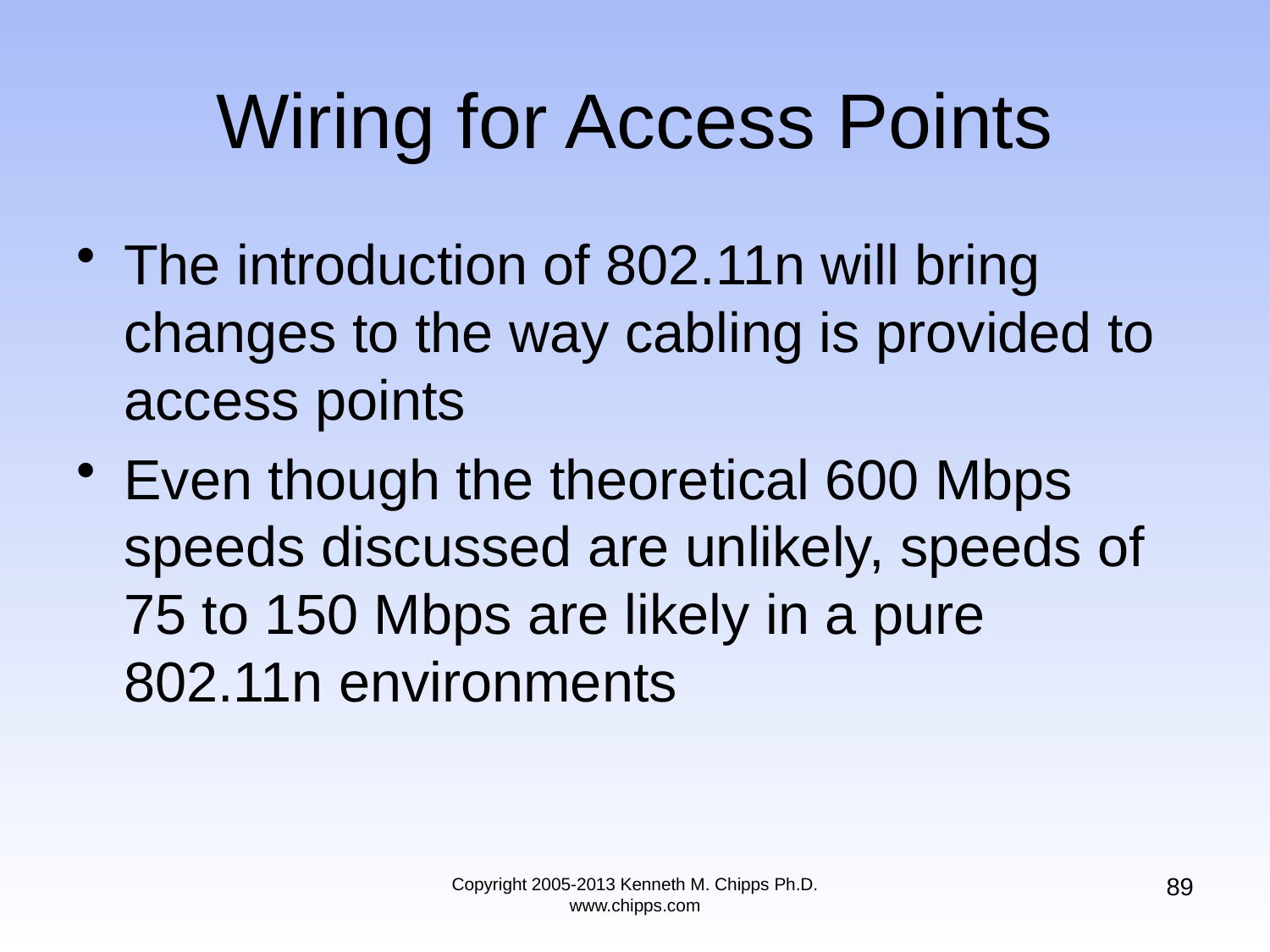

# Wiring for Access Points
The introduction of 802.11n will bring changes to the way cabling is provided to access points
Even though the theoretical 600 Mbps speeds discussed are unlikely, speeds of 75 to 150 Mbps are likely in a pure 802.11n environments
89
Copyright 2005-2013 Kenneth M. Chipps Ph.D. www.chipps.com